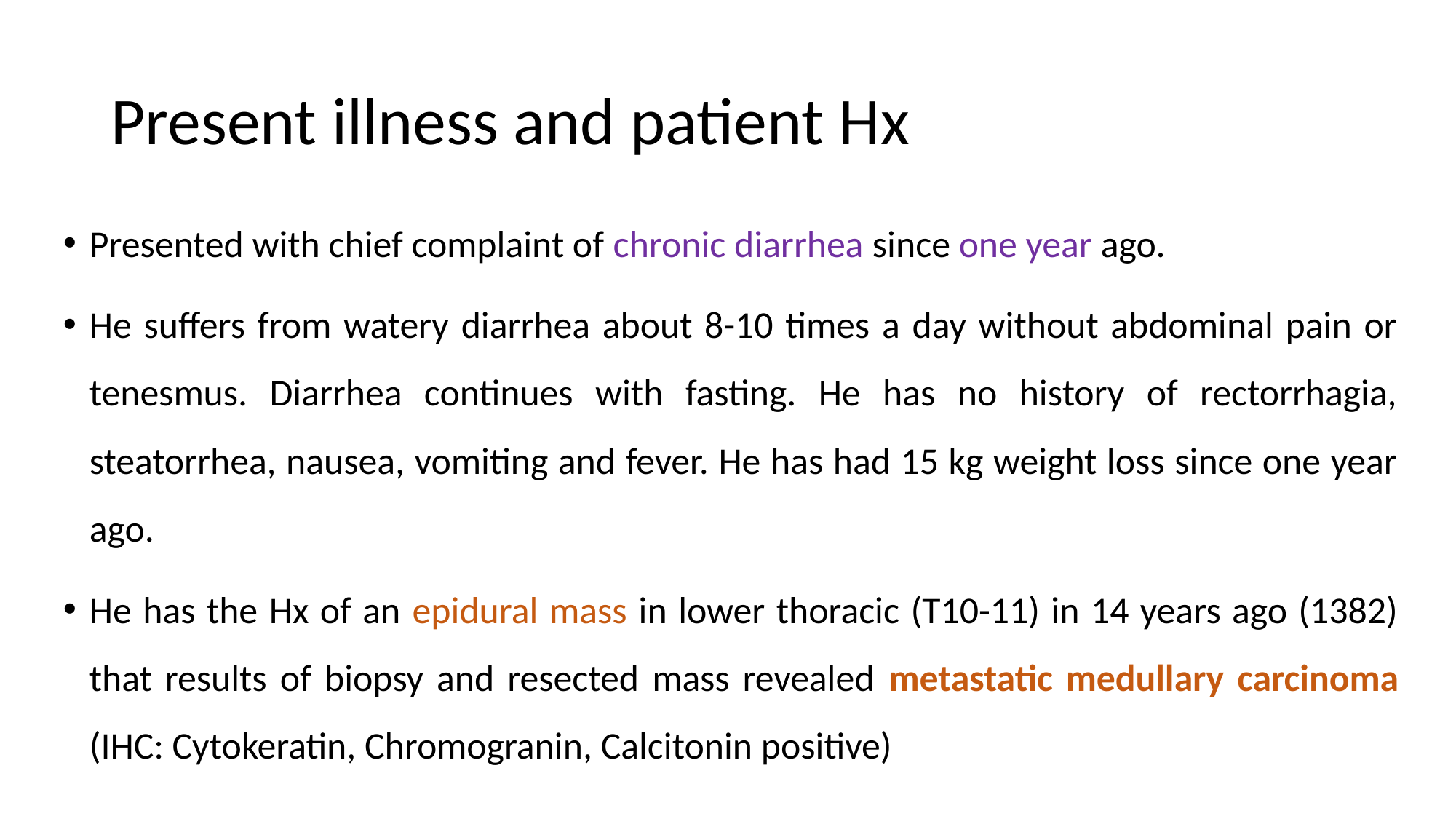

# Present illness and patient Hx
Presented with chief complaint of chronic diarrhea since one year ago.
He suffers from watery diarrhea about 8-10 times a day without abdominal pain or tenesmus. Diarrhea continues with fasting. He has no history of rectorrhagia, steatorrhea, nausea, vomiting and fever. He has had 15 kg weight loss since one year ago.
He has the Hx of an epidural mass in lower thoracic (T10-11) in 14 years ago (1382) that results of biopsy and resected mass revealed metastatic medullary carcinoma (IHC: Cytokeratin, Chromogranin, Calcitonin positive)